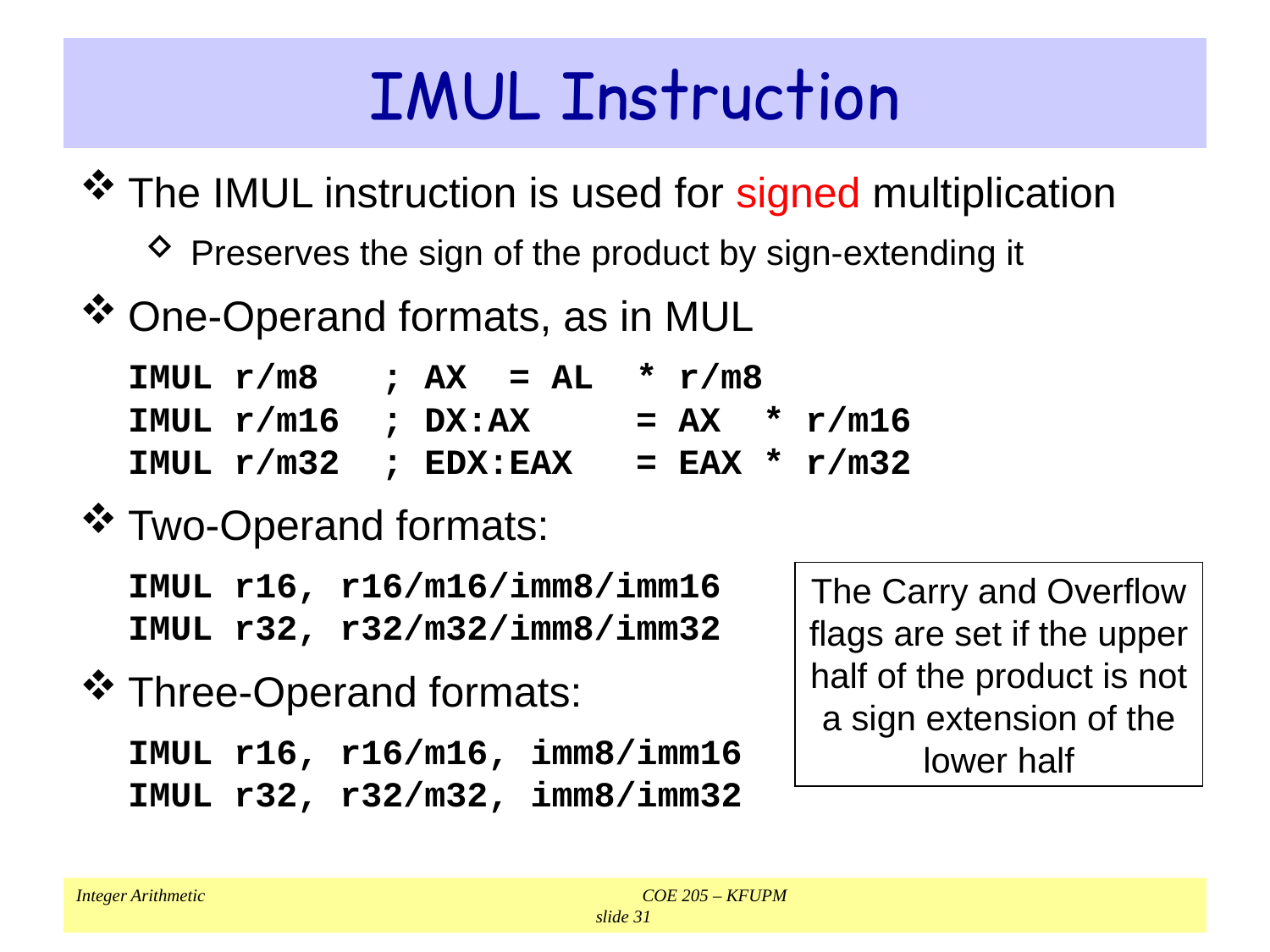

# IMUL Instruction
The IMUL instruction is used for signed multiplication
Preserves the sign of the product by sign-extending it
One-Operand formats, as in MUL
	IMUL r/m8	; AX	= AL  * r/m8
	IMUL r/m16	; DX:AX	= AX  * r/m16
	IMUL r/m32	; EDX:EAX	= EAX * r/m32
Two-Operand formats:
	IMUL r16, r16/m16/imm8/imm16
	IMUL r32, r32/m32/imm8/imm32
Three-Operand formats:
	IMUL r16, r16/m16, imm8/imm16
	IMUL r32, r32/m32, imm8/imm32
The Carry and Overflow flags are set if the upper half of the product is not a sign extension of the lower half